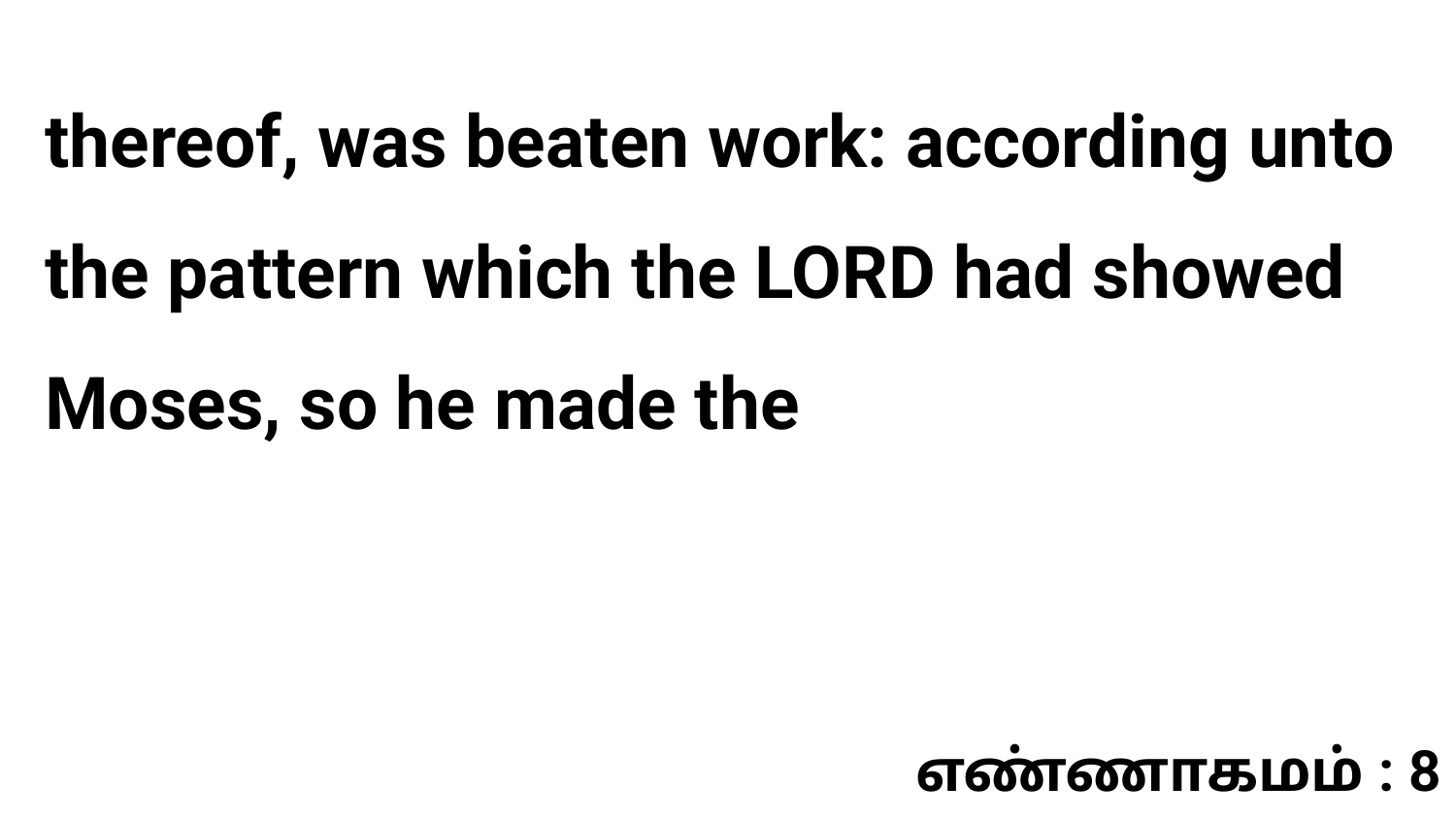

thereof, was beaten work: according unto the pattern which the LORD had showed Moses, so he made the
எண்ணாகமம் : 8